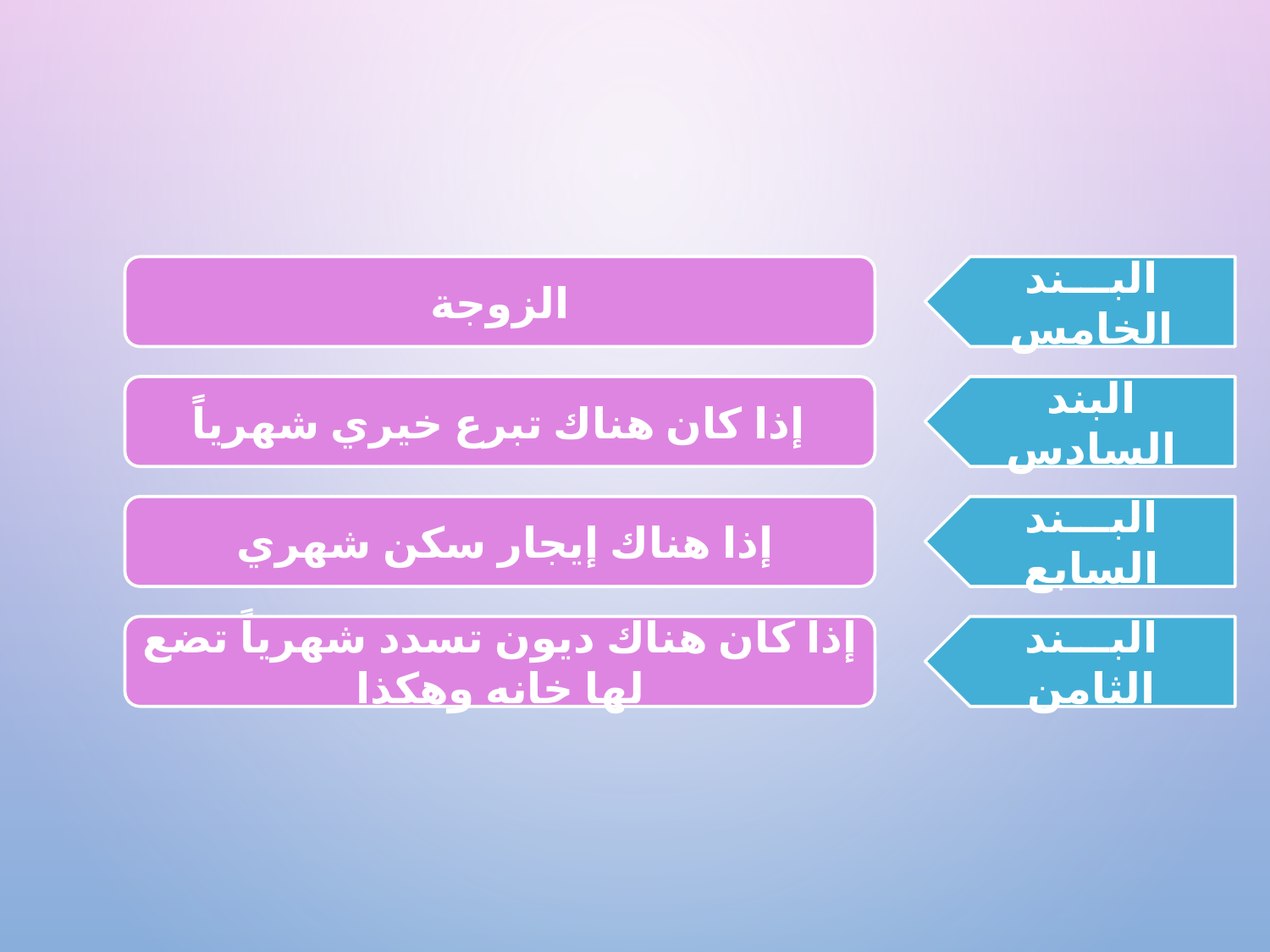

الزوجة
البـــند الخامس
إذا كان هناك تبرع خيري شهرياً
البند السادس
إذا هناك إيجار سكن شهري
البـــند السابع
إذا كان هناك ديون تسدد شهرياً تضع لها خانه وهكذا
البـــند الثامن